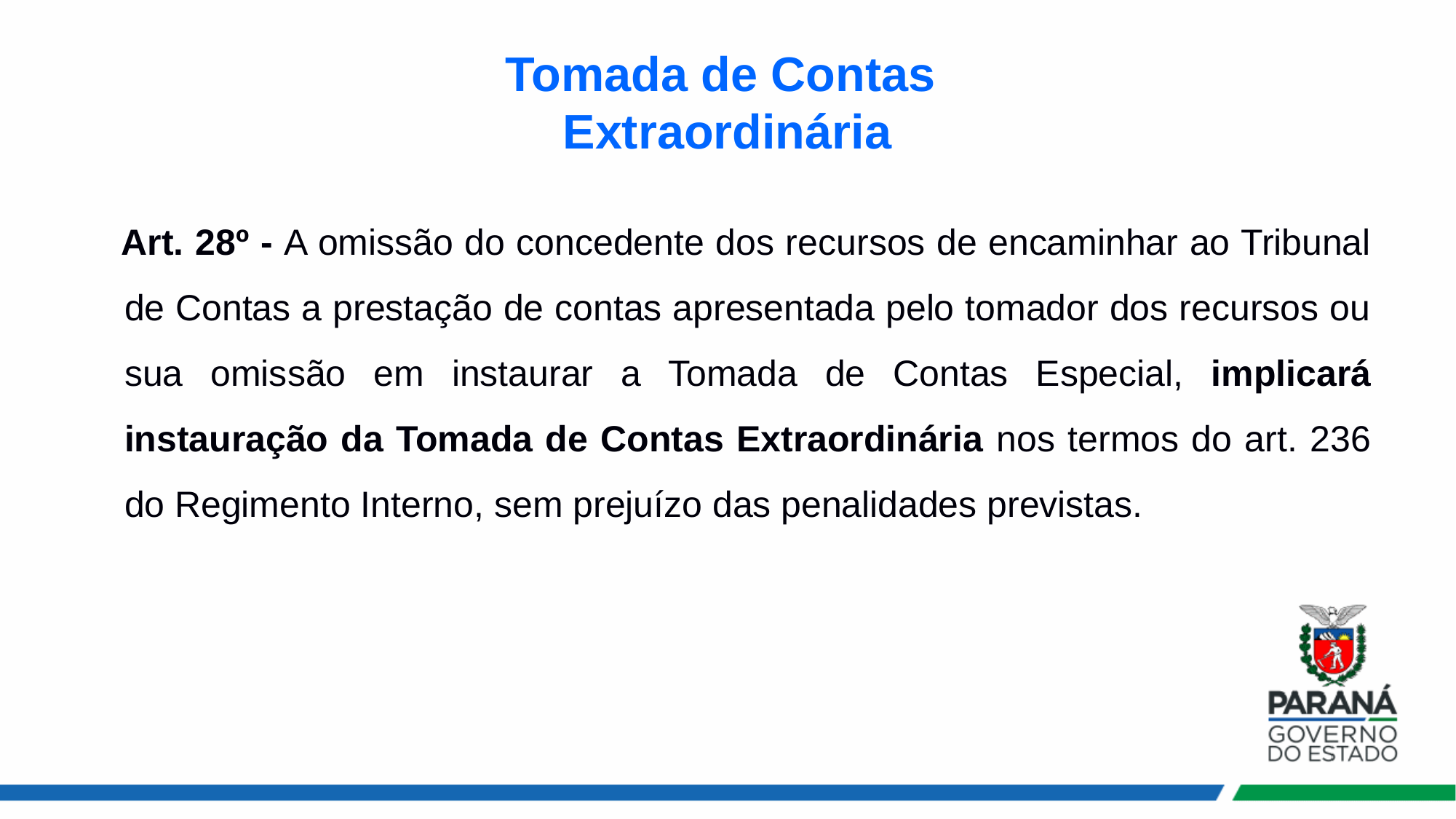

# Tomada de Contas Extraordinária
   Art. 28º - A omissão do concedente dos recursos de encaminhar ao Tribunal de Contas a prestação de contas apresentada pelo tomador dos recursos ou sua omissão em instaurar a Tomada de Contas Especial, implicará instauração da Tomada de Contas Extraordinária nos termos do art. 236 do Regimento Interno, sem prejuízo das penalidades previstas.